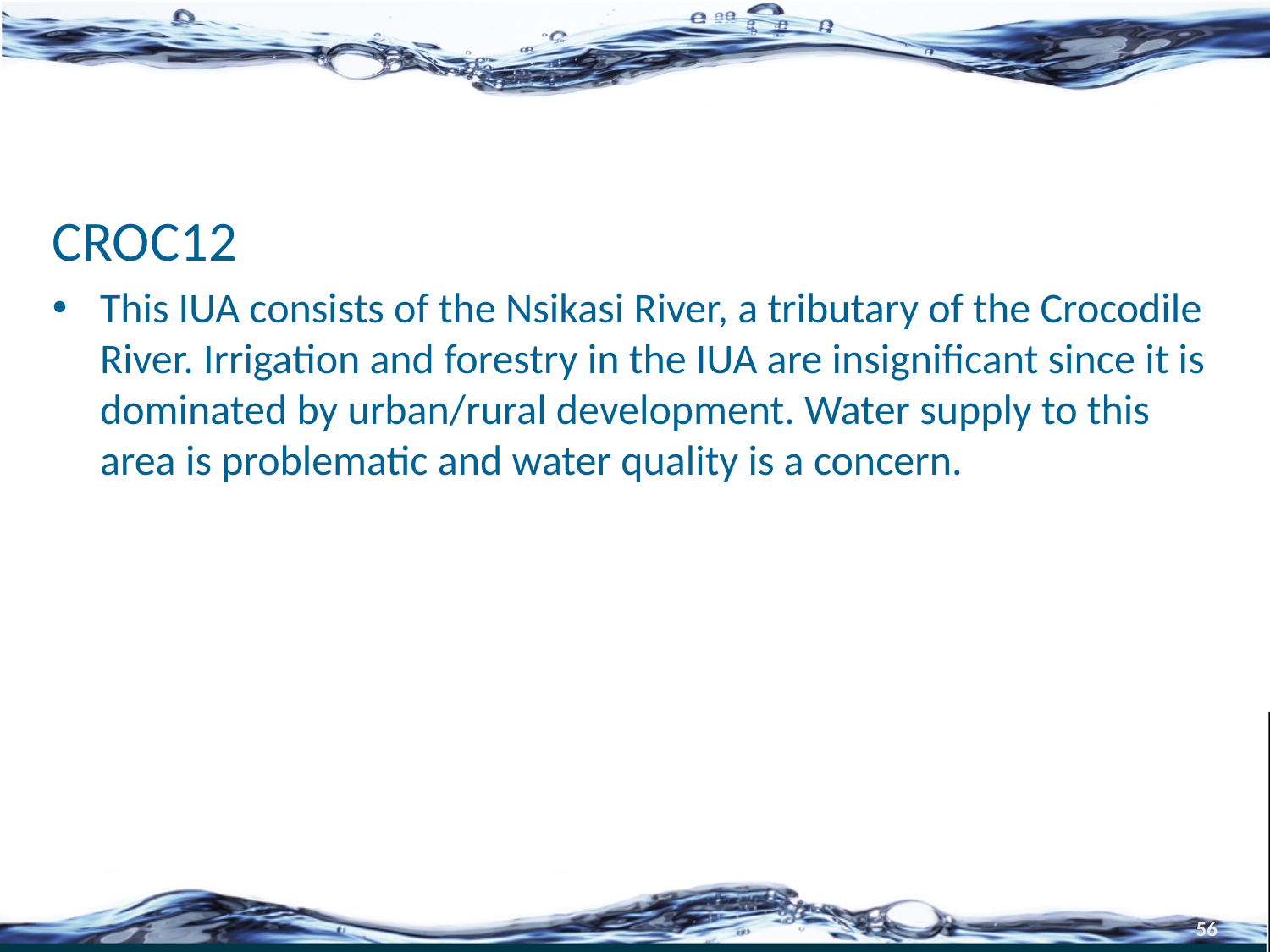

#
CROC12
This IUA consists of the Nsikasi River, a tributary of the Crocodile River. Irrigation and forestry in the IUA are insignificant since it is dominated by urban/rural development. Water supply to this area is problematic and water quality is a concern.

56